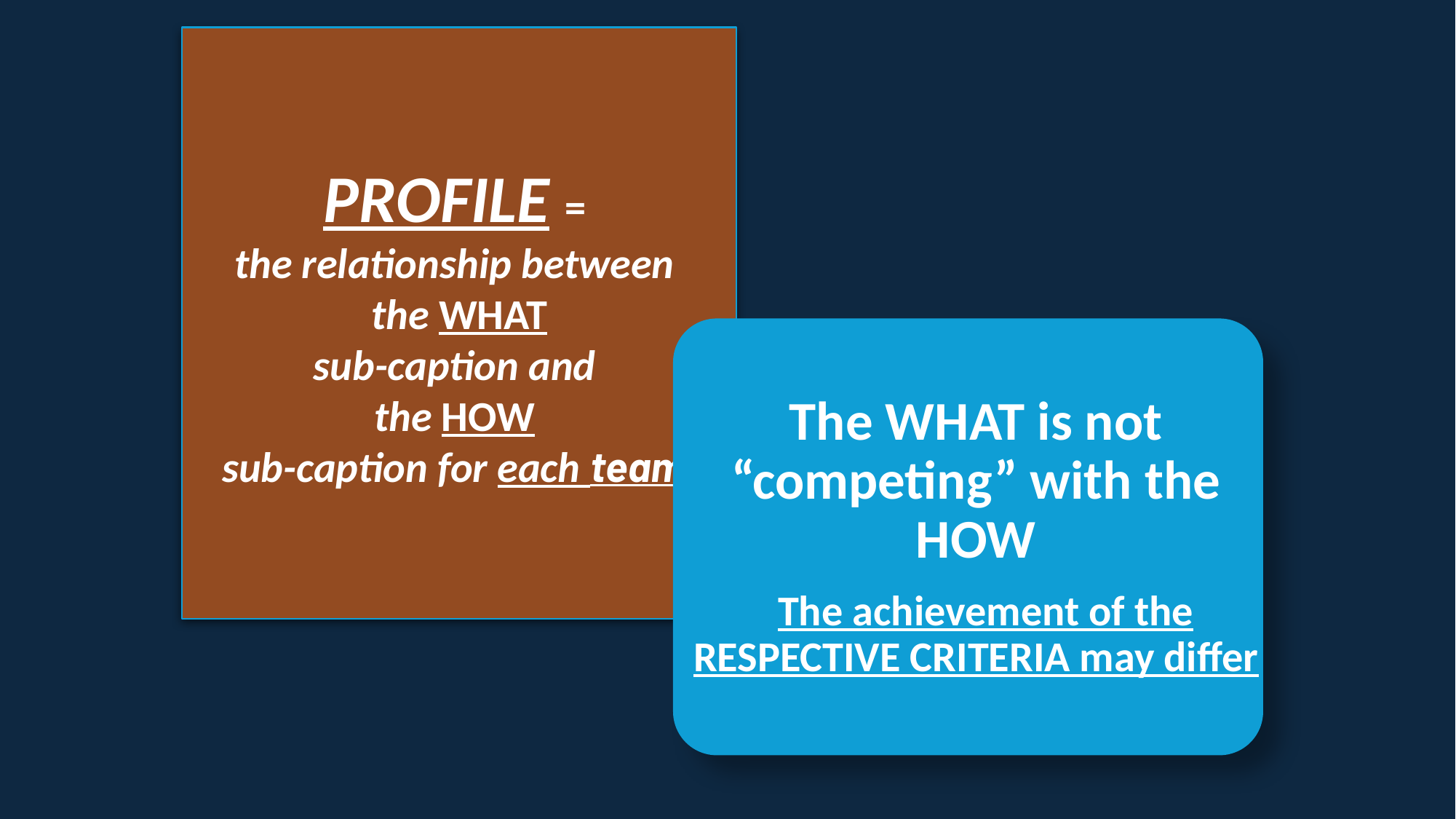

PROFILE =
the relationship between
the WHAT
sub-caption and
the HOW
sub-caption for each team.

The WHAT is not “competing” with the HOW
  The achievement of the RESPECTIVE CRITERIA may differ